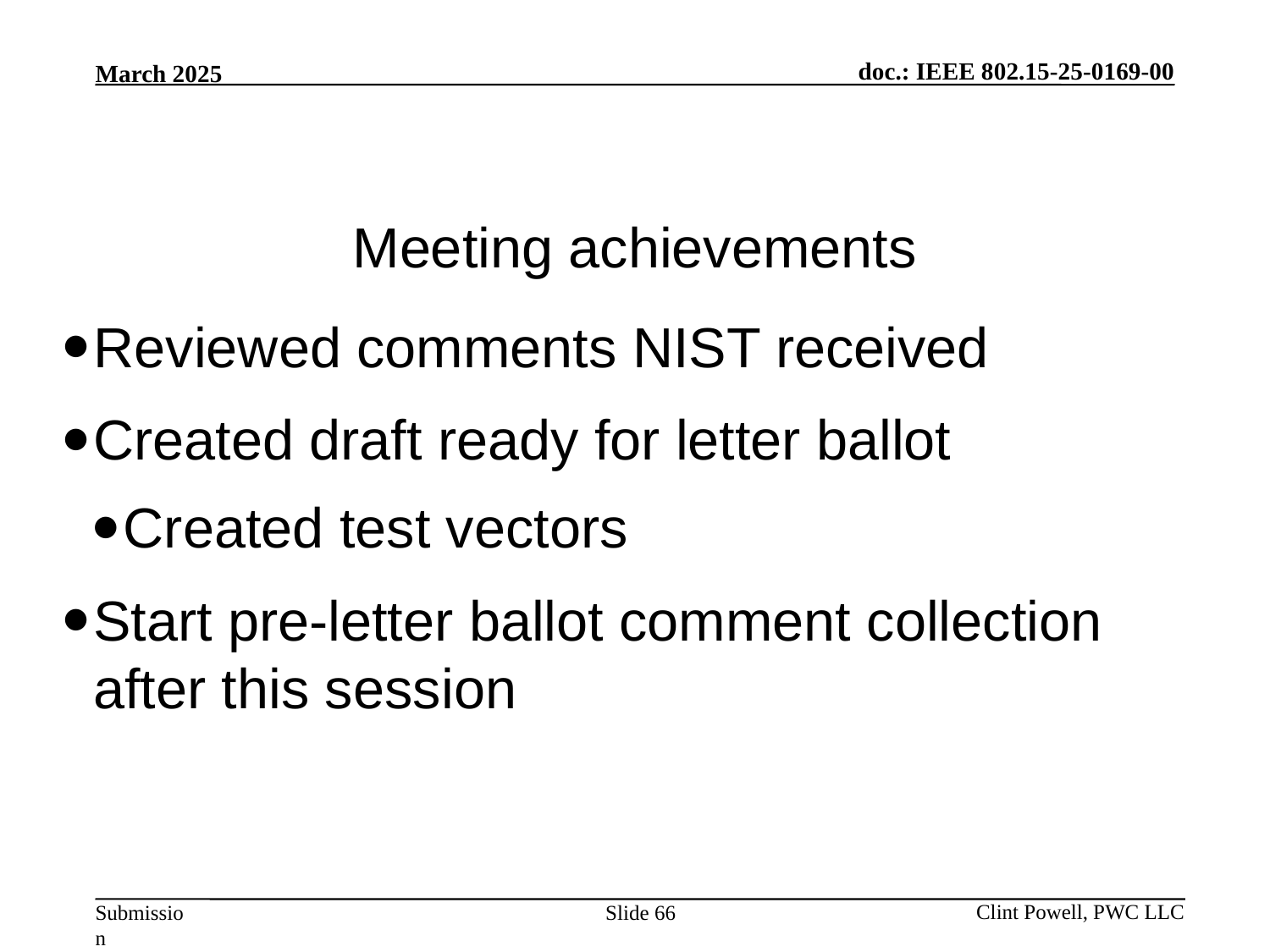

# Meeting achievements
Reviewed comments NIST received
Created draft ready for letter ballot
Created test vectors
Start pre-letter ballot comment collection after this session
Slide 66